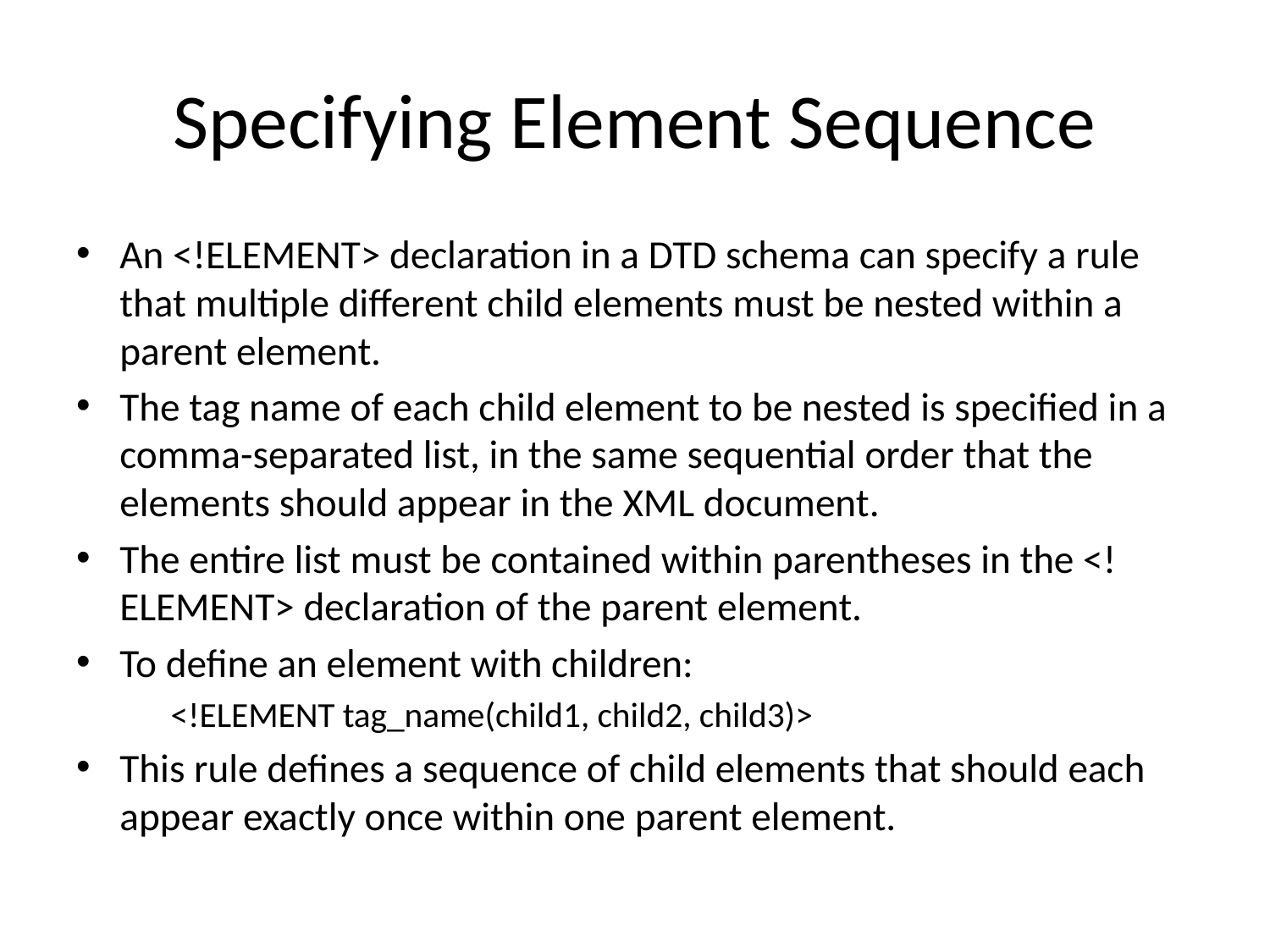

# Specifying Element Sequence
An <!ELEMENT> declaration in a DTD schema can specify a rule that multiple different child elements must be nested within a parent element.
The tag name of each child element to be nested is specified in a comma-separated list, in the same sequential order that the elements should appear in the XML document.
The entire list must be contained within parentheses in the <!ELEMENT> declaration of the parent element.
To define an element with children:
	<!ELEMENT tag_name(child1, child2, child3)>
This rule defines a sequence of child elements that should each appear exactly once within one parent element.